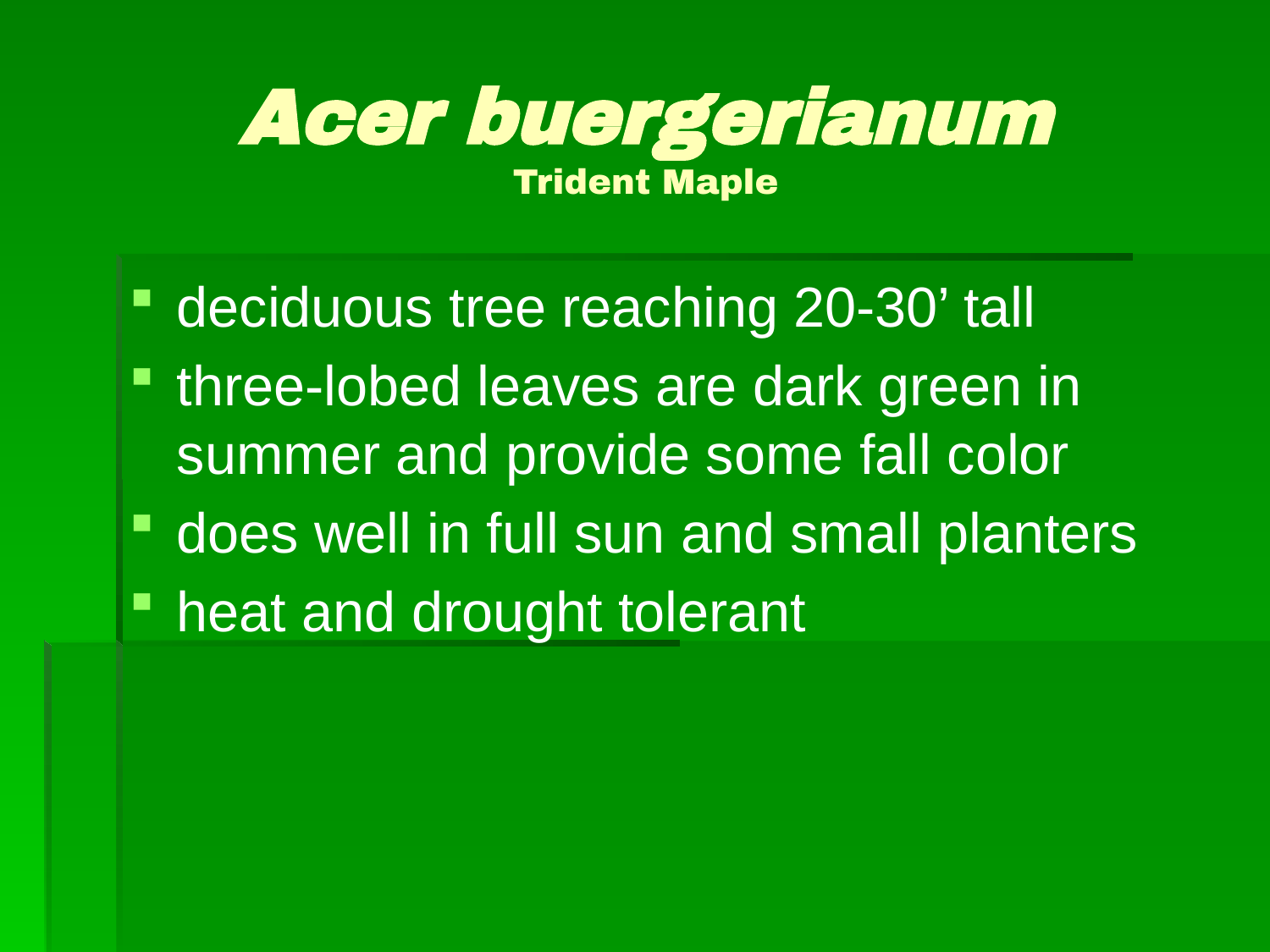

# Acer buergerianum Trident Maple
deciduous tree reaching 20-30’ tall
three-lobed leaves are dark green in summer and provide some fall color
does well in full sun and small planters
heat and drought tolerant